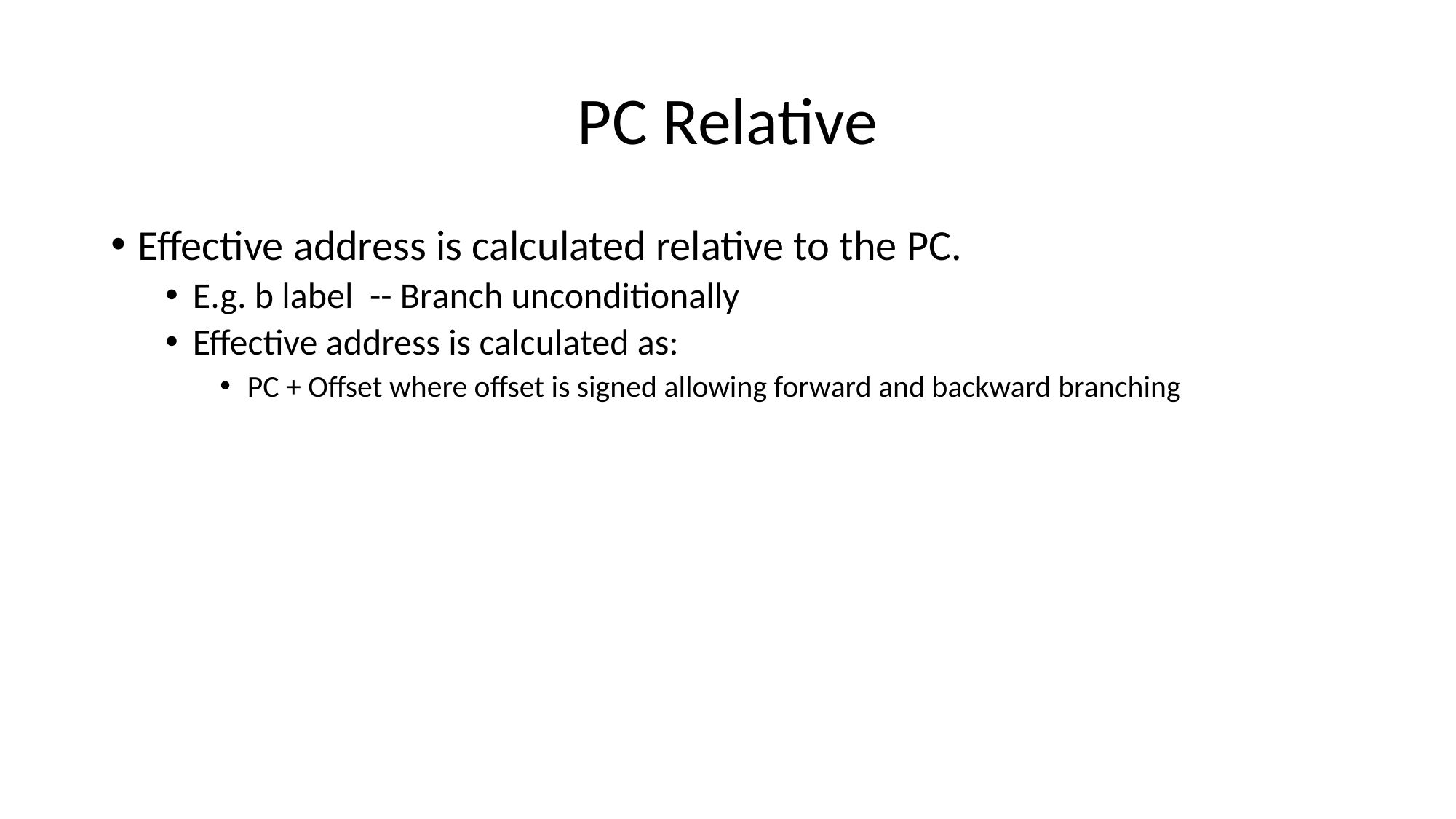

# PC Relative
Effective address is calculated relative to the PC.
E.g. b label  -- Branch unconditionally
Effective address is calculated as:
PC + Offset where offset is signed allowing forward and backward branching